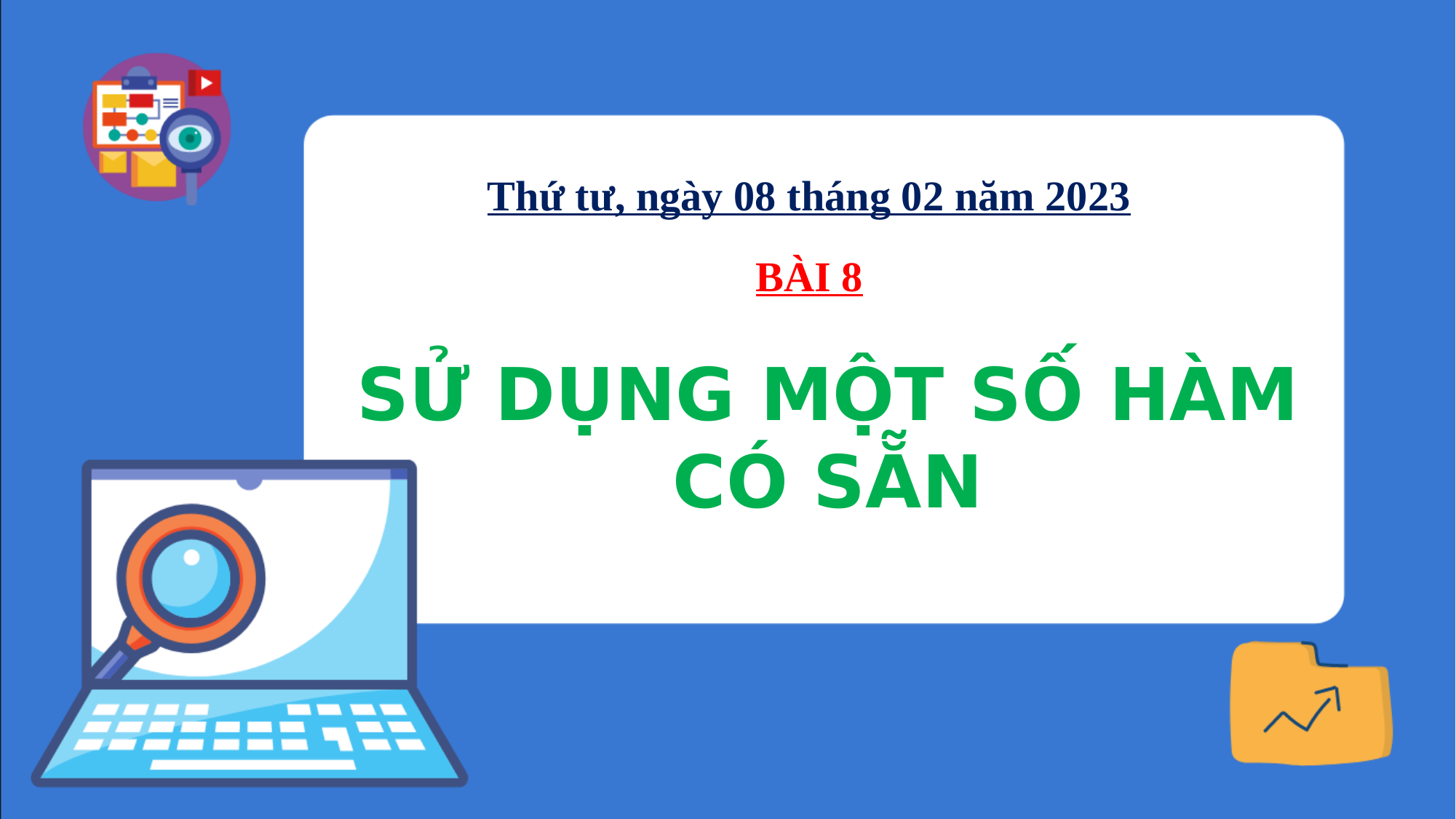

Thứ tư, ngày 08 tháng 02 năm 2023
BÀI 8
SỬ DỤNG MỘT SỐ HÀM
CÓ SẴN